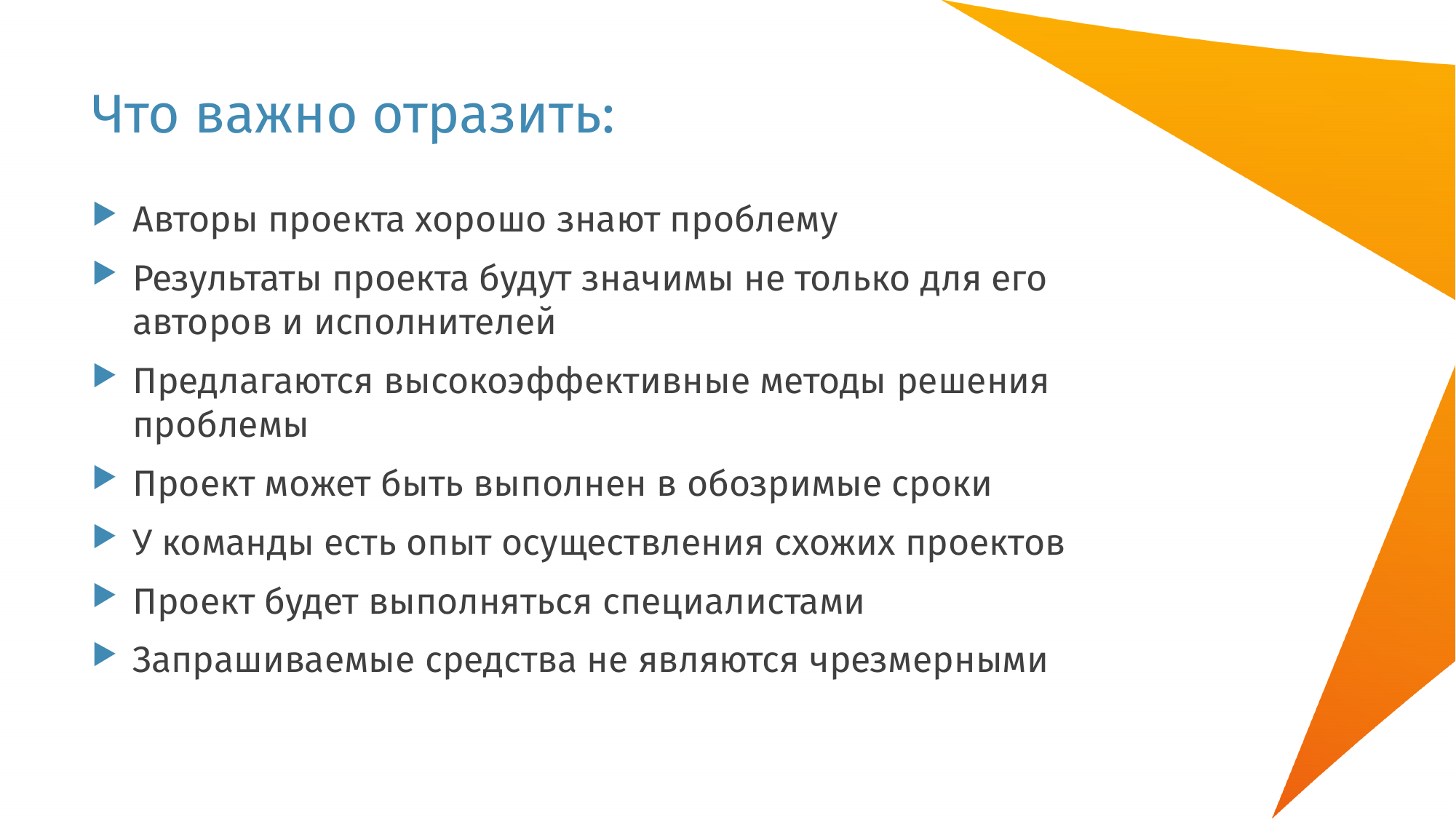

# Что важно отразить:
Авторы проекта хорошо знают проблему
Результаты проекта будут значимы не только для его авторов и исполнителей
Предлагаются высокоэффективные методы решения проблемы
Проект может быть выполнен в обозримые сроки
У команды есть опыт осуществления схожих проектов
Проект будет выполняться специалистами
Запрашиваемые средства не являются чрезмерными